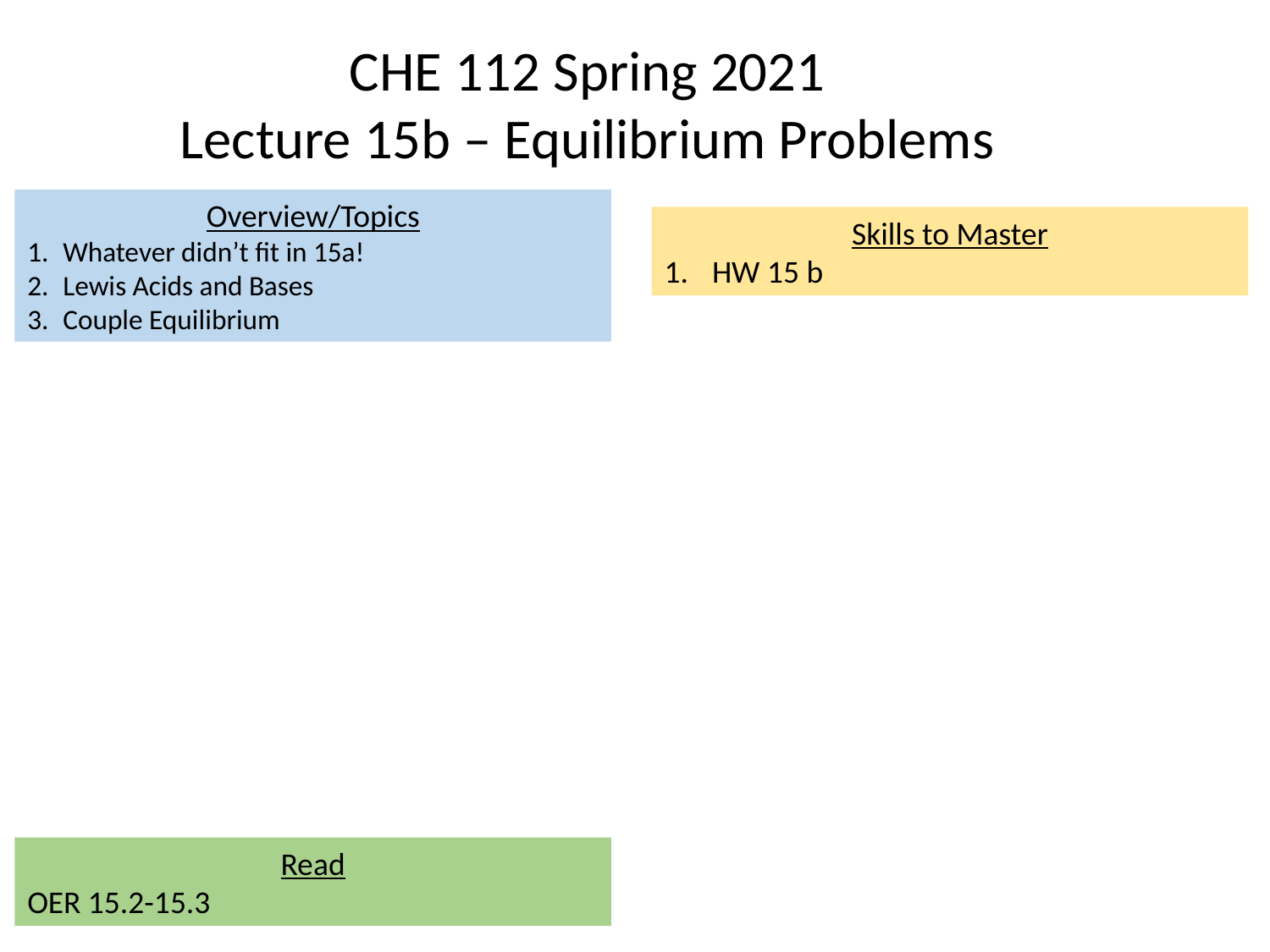

CHE 112 Spring 2021
Lecture 15b – Equilibrium Problems
Overview/Topics
Whatever didn’t fit in 15a!
Lewis Acids and Bases
Couple Equilibrium
Skills to Master
HW 15 b
Read
OER 15.2-15.3